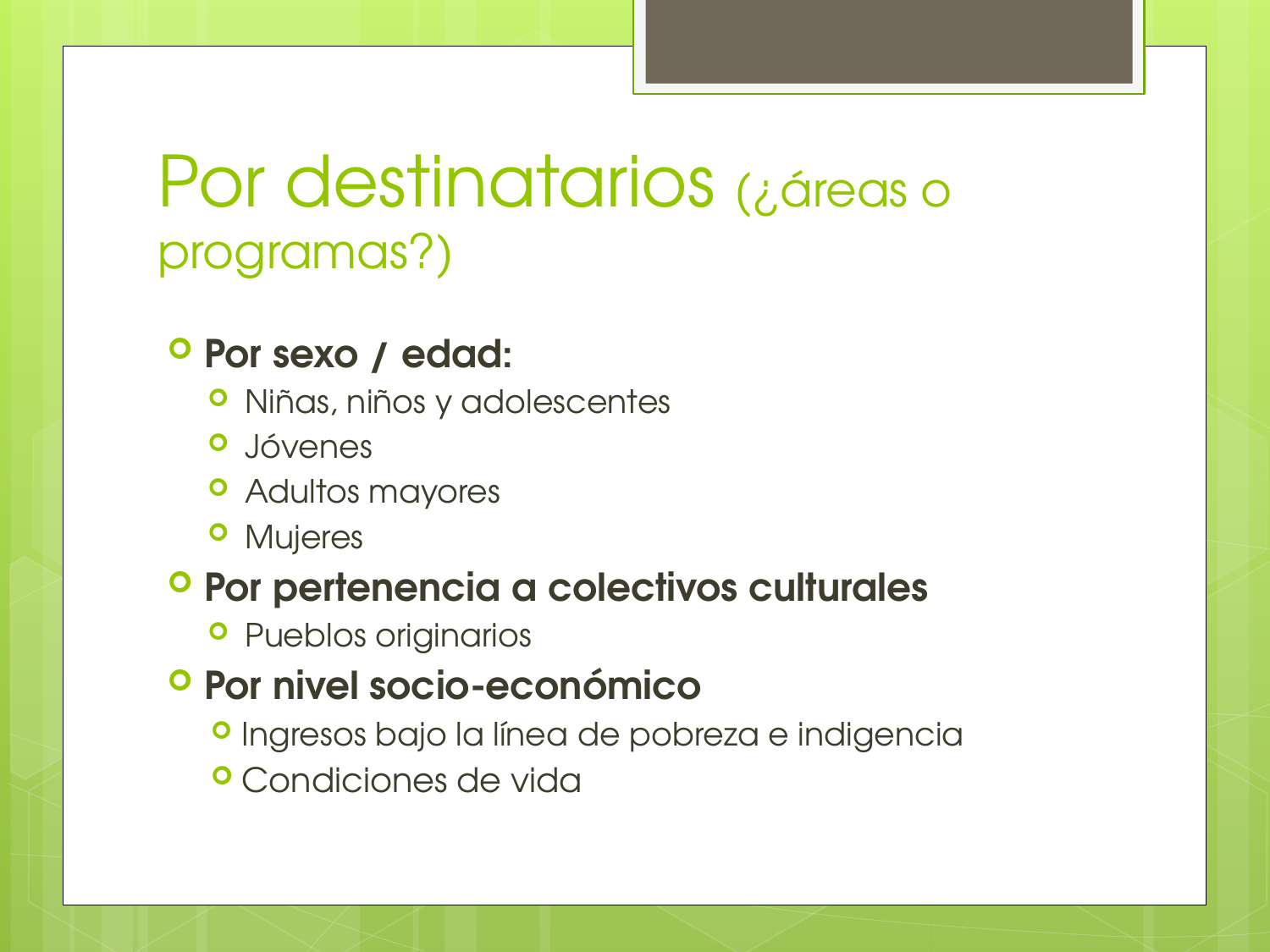

# Por destinatarios (¿áreas o programas?)
Por sexo / edad:
Niñas, niños y adolescentes
Jóvenes
Adultos mayores
Mujeres
Por pertenencia a colectivos culturales
Pueblos originarios
Por nivel socio-económico
Ingresos bajo la línea de pobreza e indigencia
Condiciones de vida